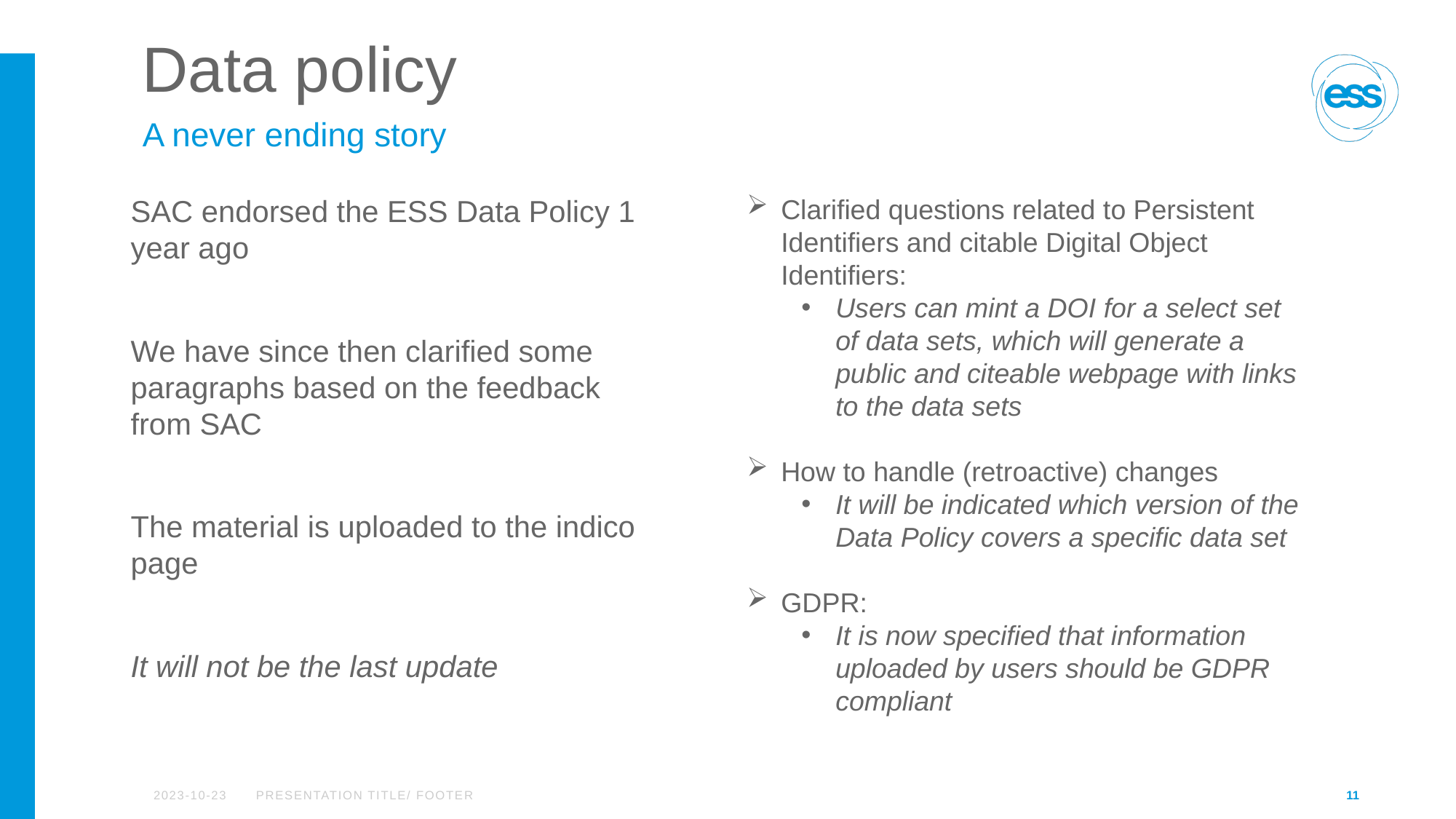

# Data policy
A never ending story
SAC endorsed the ESS Data Policy 1 year ago

We have since then clarified some paragraphs based on the feedback from SAC

The material is uploaded to the indico page

It will not be the last update

Clarified questions related to Persistent Identifiers and citable Digital Object Identifiers:
Users can mint a DOI for a select set of data sets, which will generate a public and citeable webpage with links to the data sets

How to handle (retroactive) changes
It will be indicated which version of the Data Policy covers a specific data set

GDPR:
It is now specified that information uploaded by users should be GDPR compliant
2023-10-23
PRESENTATION TITLe/ FOOTER
11